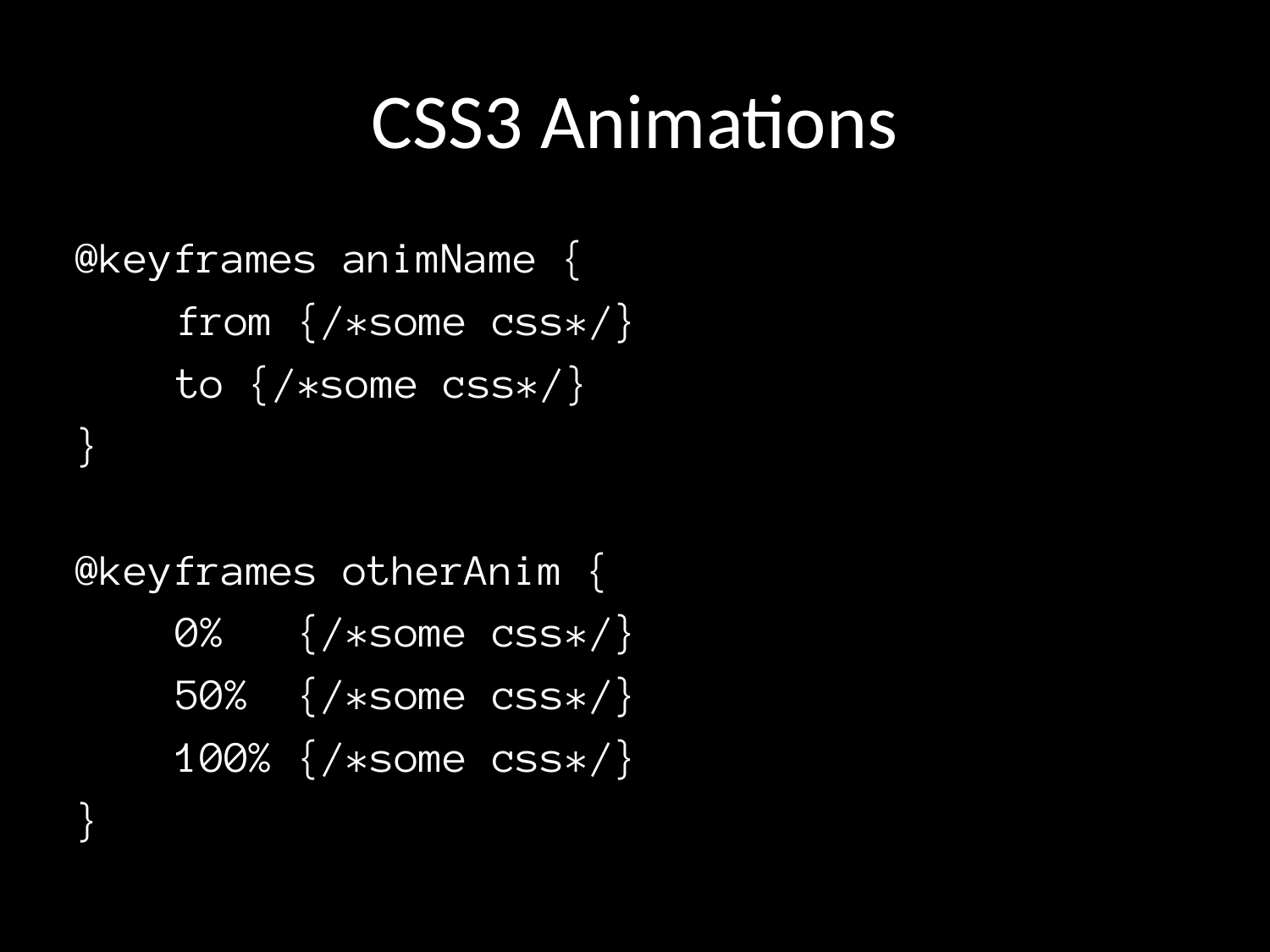

# CSS3 Animations
@keyframes animName {
	from {/*some css*/}
	to {/*some css*/}
}

@keyframes otherAnim {
	0%   {/*some css*/}
	50%  {/*some css*/}
	100% {/*some css*/}
}